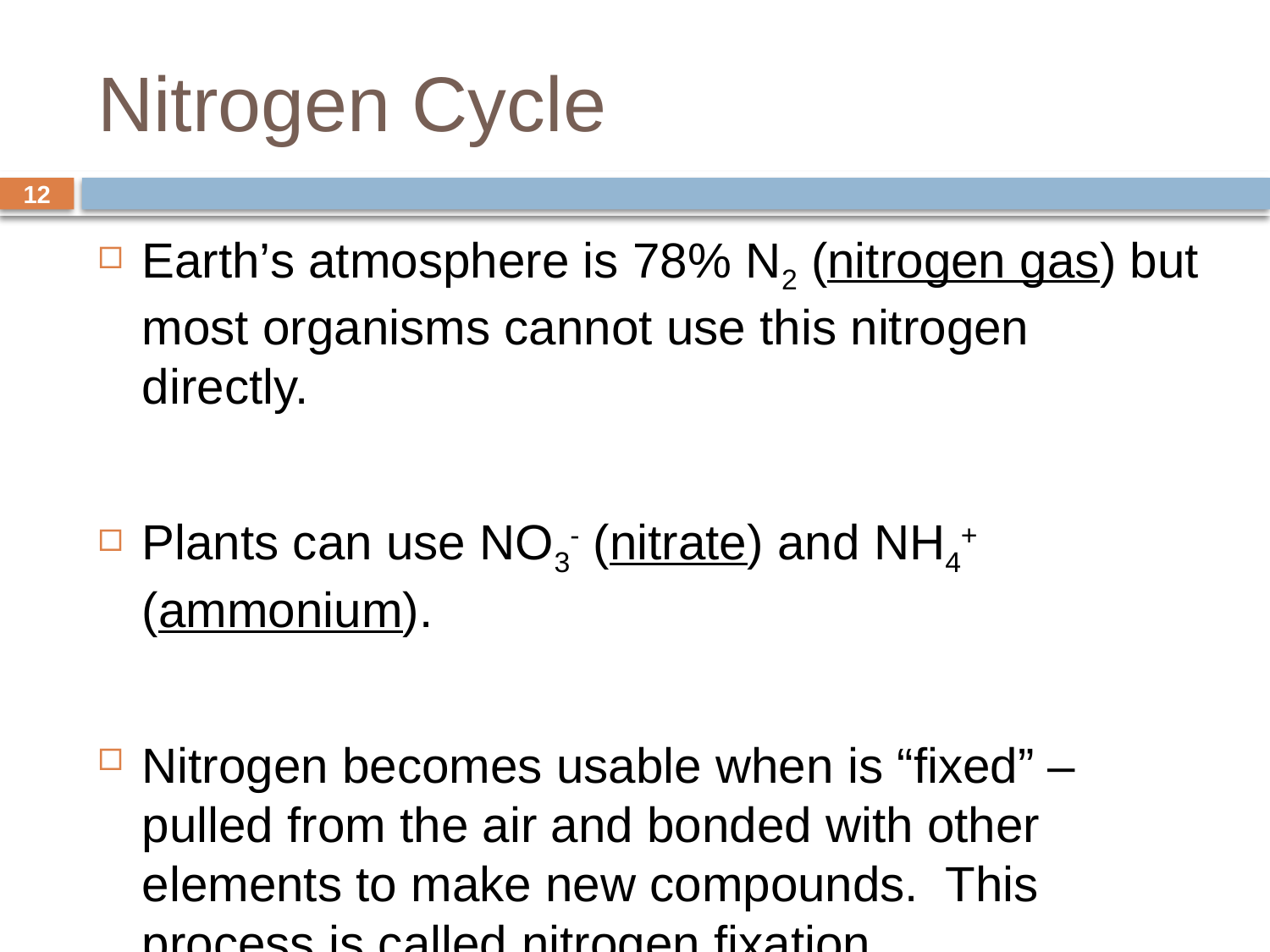

# Nitrogen Cycle
12
Earth’s atmosphere is 78% N2 (nitrogen gas) but most organisms cannot use this nitrogen directly.

Plants can use NO3- (nitrate) and NH4+ (ammonium).

Nitrogen becomes usable when is “fixed” – pulled from the air and bonded with other elements to make new compounds.  This process is called nitrogen fixation.